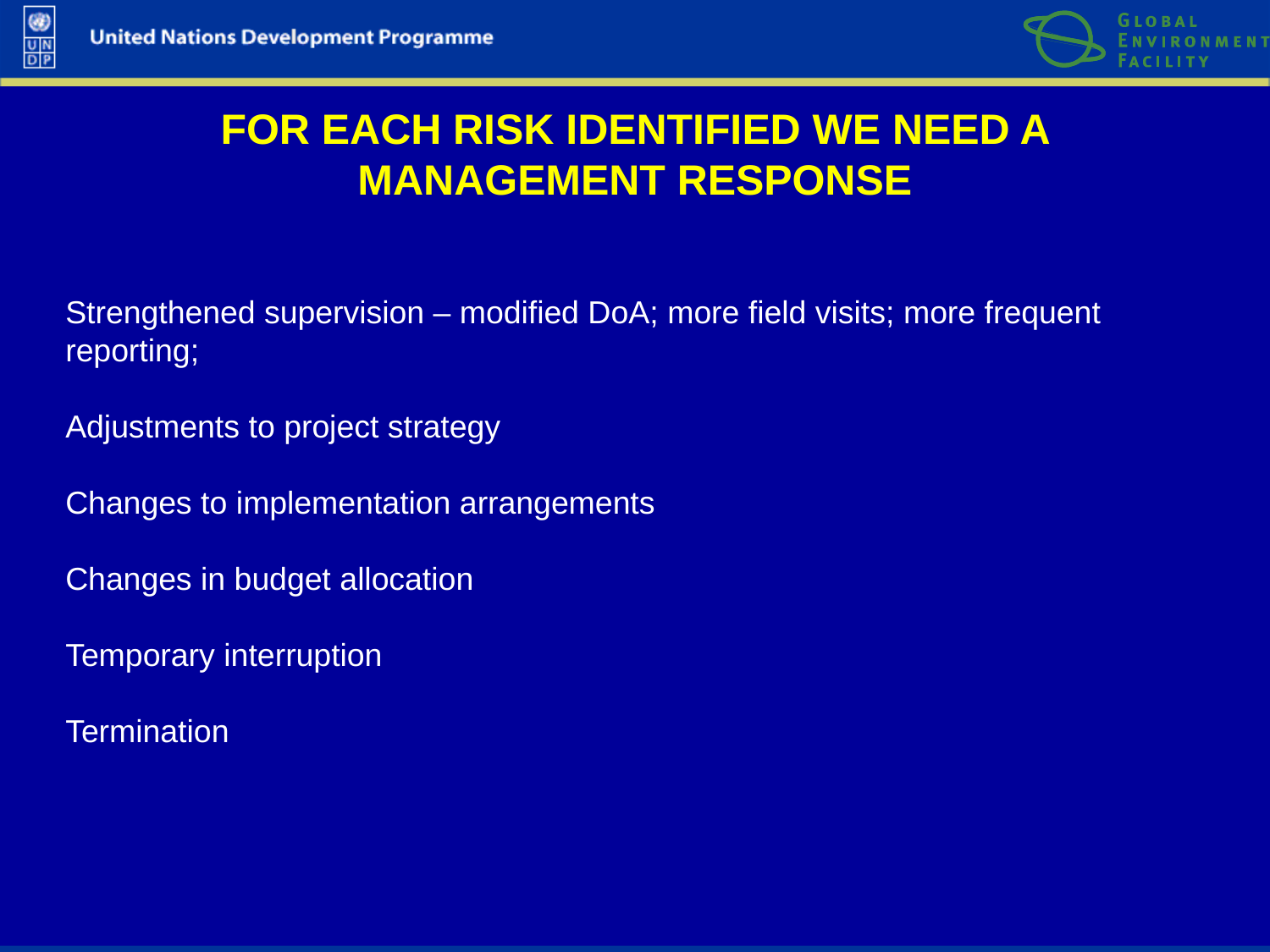

# FOR EACH RISK IDENTIFIED WE NEED A MANAGEMENT RESPONSE
Strengthened supervision – modified DoA; more field visits; more frequent reporting;

Adjustments to project strategy

Changes to implementation arrangements

Changes in budget allocation

Temporary interruption

Termination